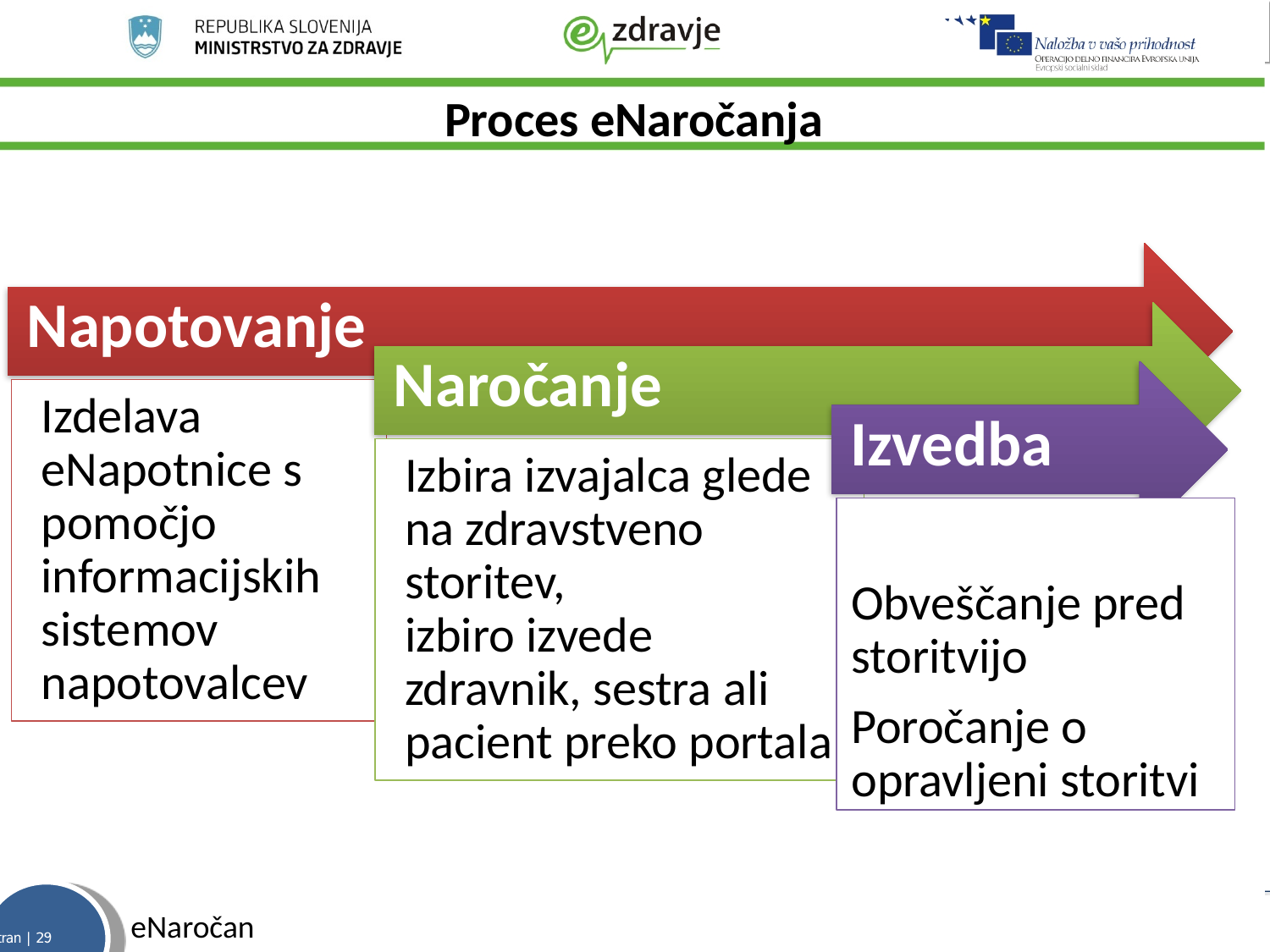

# Proces eNaročanja
Napotovanje
Izdelava eNapotnice s pomočjo informacijskih sistemov napotovalcev
Naročanje
Izbira izvajalca glede na zdravstveno storitev,
izbiro izvede zdravnik, sestra ali pacient preko portala
Izvedba

Obveščanje pred storitvijo
Poročanje o opravljeni storitvi
eNaročanje